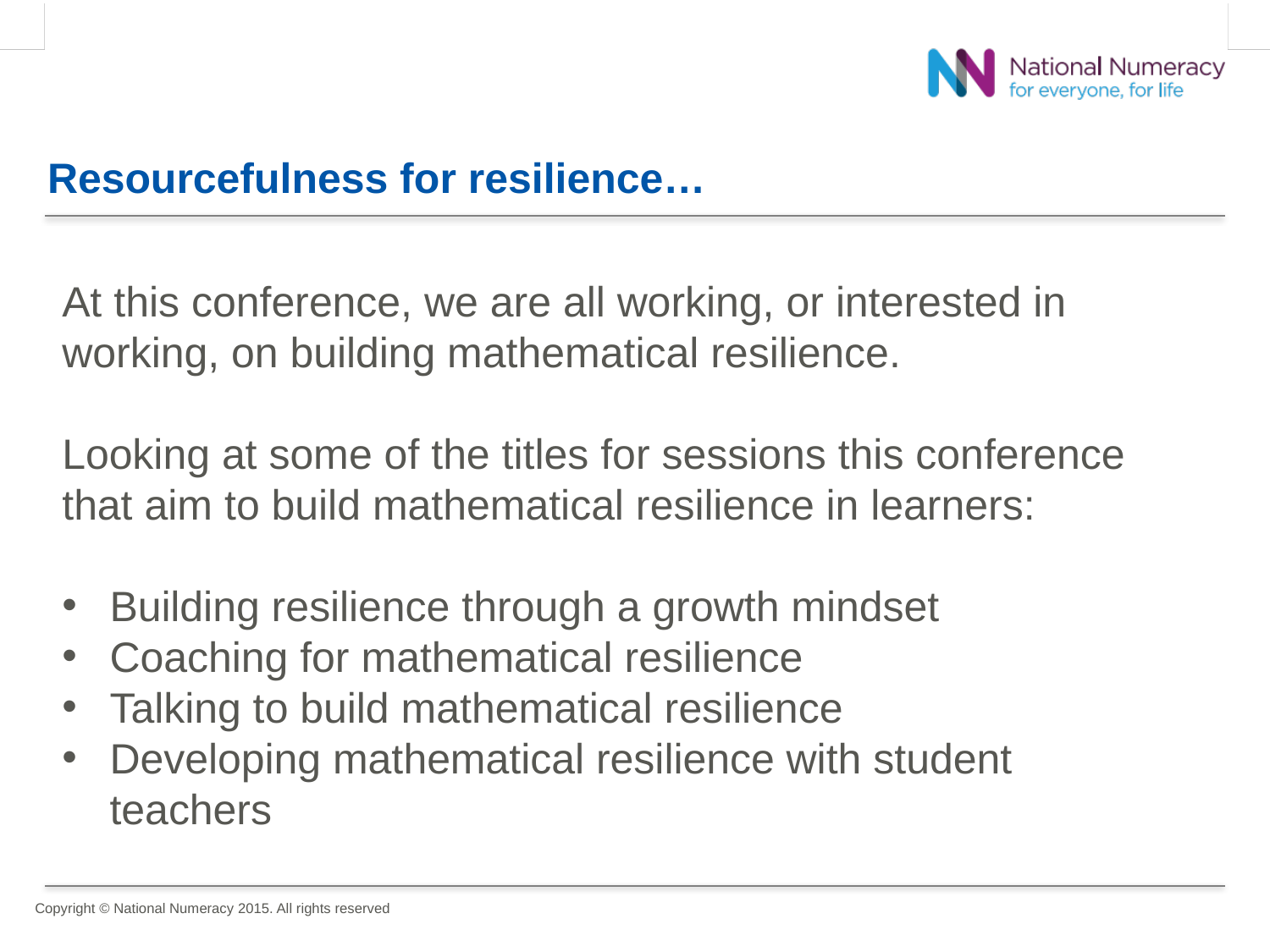

# Resourcefulness for resilience…
At this conference, we are all working, or interested in working, on building mathematical resilience.

Looking at some of the titles for sessions this conference that aim to build mathematical resilience in learners:

Building resilience through a growth mindset
Coaching for mathematical resilience
Talking to build mathematical resilience
Developing mathematical resilience with student teachers

Copyright © National Numeracy 2015. All rights reserved